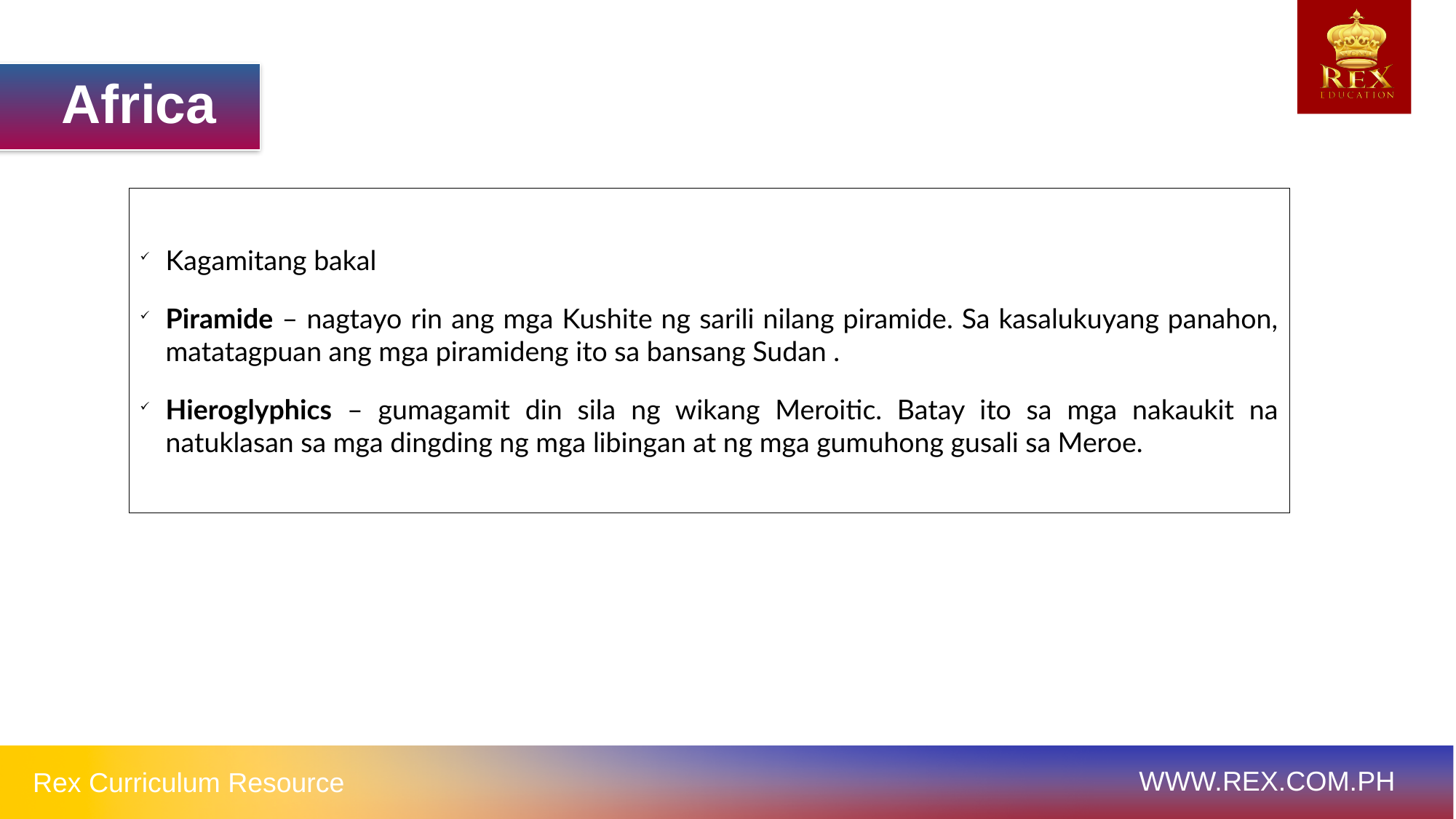

Africa

Kagamitang bakal
Piramide – nagtayo rin ang mga Kushite ng sarili nilang piramide. Sa kasalukuyang panahon, matatagpuan ang mga piramideng ito sa bansang Sudan .
Hieroglyphics – gumagamit din sila ng wikang Meroitic. Batay ito sa mga nakaukit na natuklasan sa mga dingding ng mga libingan at ng mga gumuhong gusali sa Meroe.